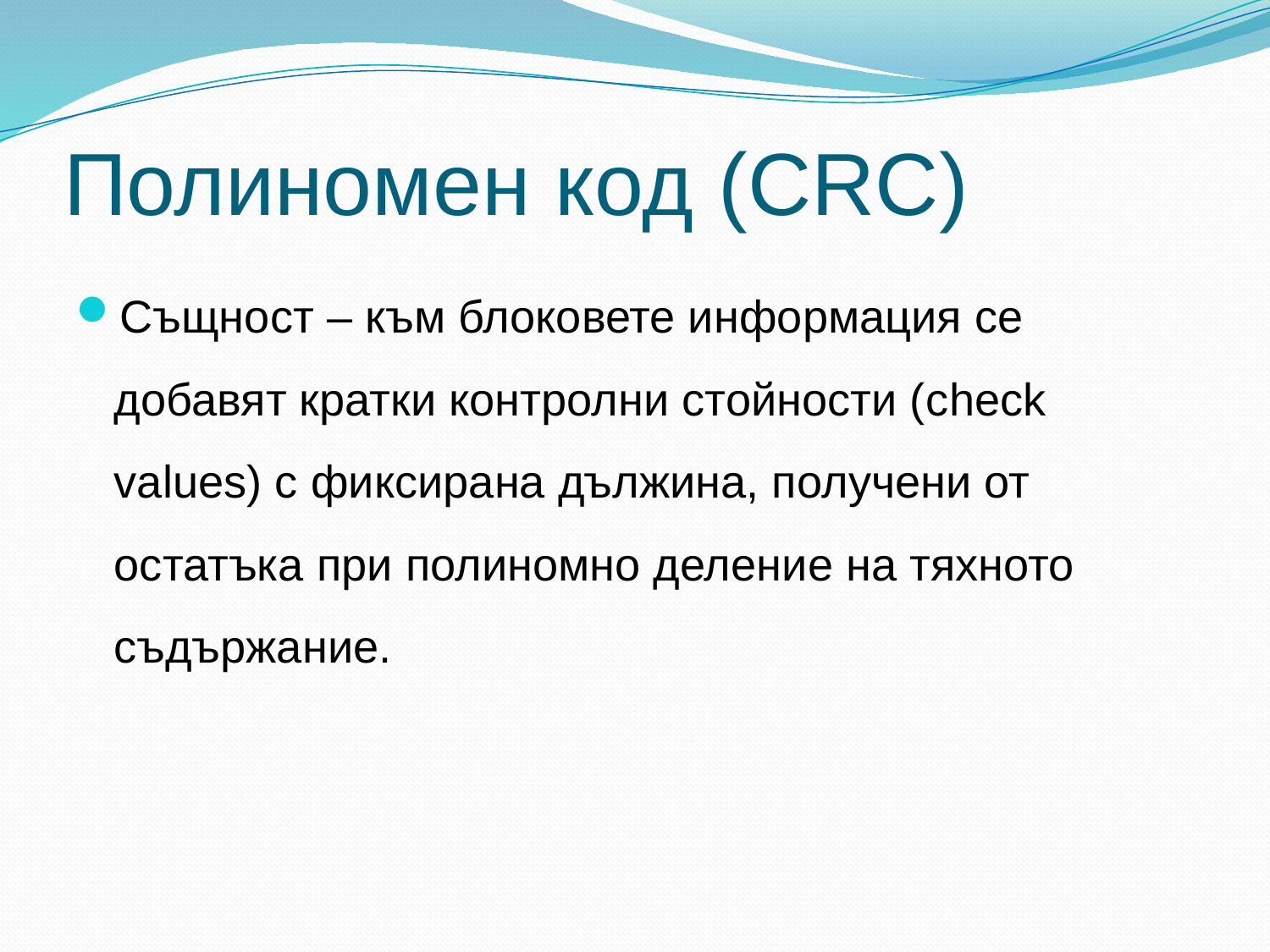

# Полиномен код (CRC)
Същност – към блоковете информация се добавят кратки контролни стойности (check values) с фиксирана дължина, получени от остатъка при полиномно деление на тяхното съдържание.